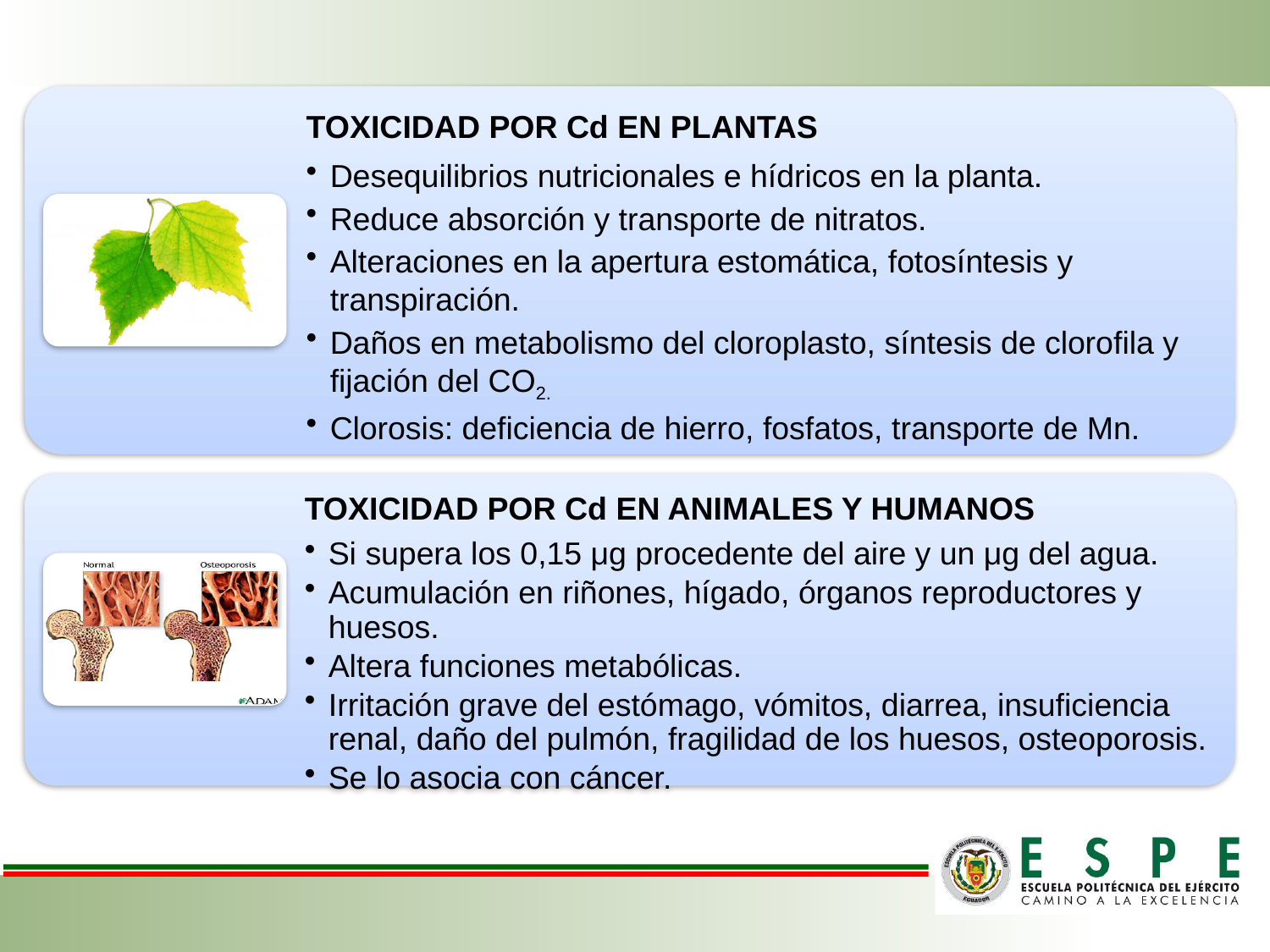

TOXICIDAD POR Cd EN PLANTAS
Desequilibrios nutricionales e hídricos en la planta.
Reduce absorción y transporte de nitratos.
Alteraciones en la apertura estomática, fotosíntesis y transpiración.
Daños en metabolismo del cloroplasto, síntesis de clorofila y fijación del CO2.
Clorosis: deficiencia de hierro, fosfatos, transporte de Mn.
TOXICIDAD POR Cd EN ANIMALES Y HUMANOS
Si supera los 0,15 μg procedente del aire y un μg del agua.
Acumulación en riñones, hígado, órganos reproductores y huesos.
Altera funciones metabólicas.
Irritación grave del estómago, vómitos, diarrea, insuficiencia renal, daño del pulmón, fragilidad de los huesos, osteoporosis.
Se lo asocia con cáncer.